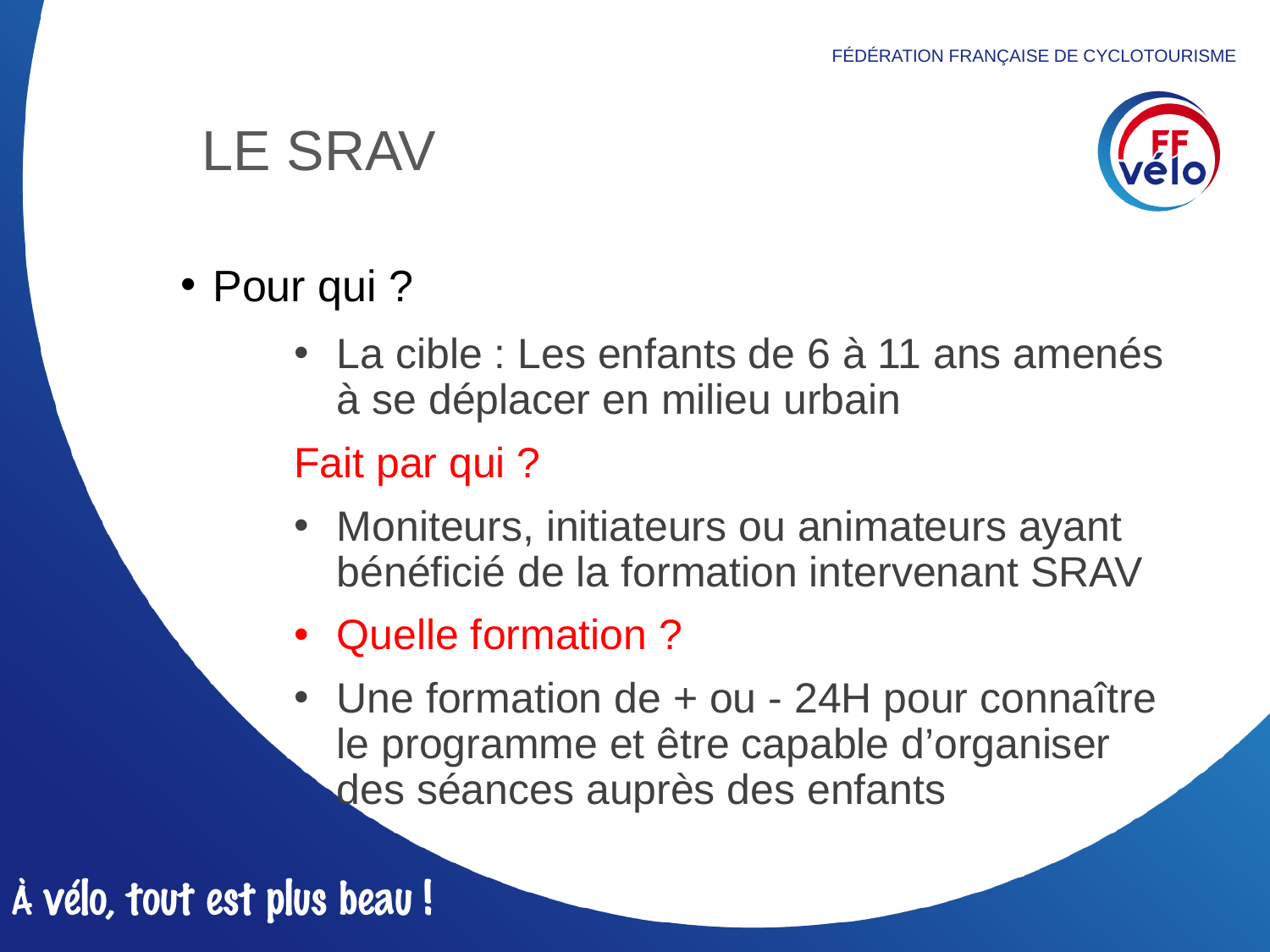

# LE SRAV
Pour qui ?
La cible : Les enfants de 6 à 11 ans amenés à se déplacer en milieu urbain
Fait par qui ?
Moniteurs, initiateurs ou animateurs ayant bénéficié de la formation intervenant SRAV
Quelle formation ?
Une formation de + ou - 24H pour connaître le programme et être capable d’organiser des séances auprès des enfants